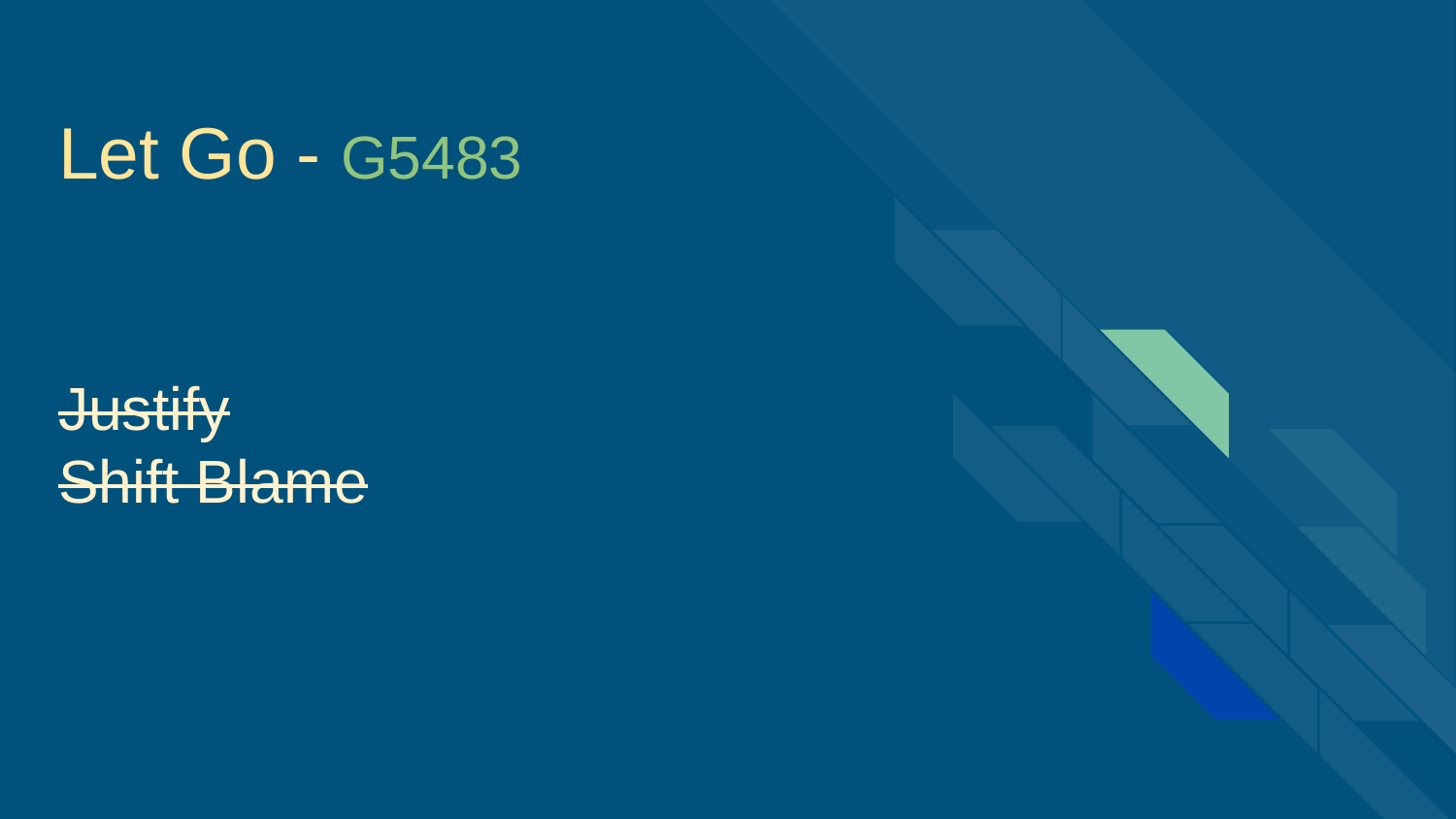

# Let Go - G5483
Justify
Shift Blame